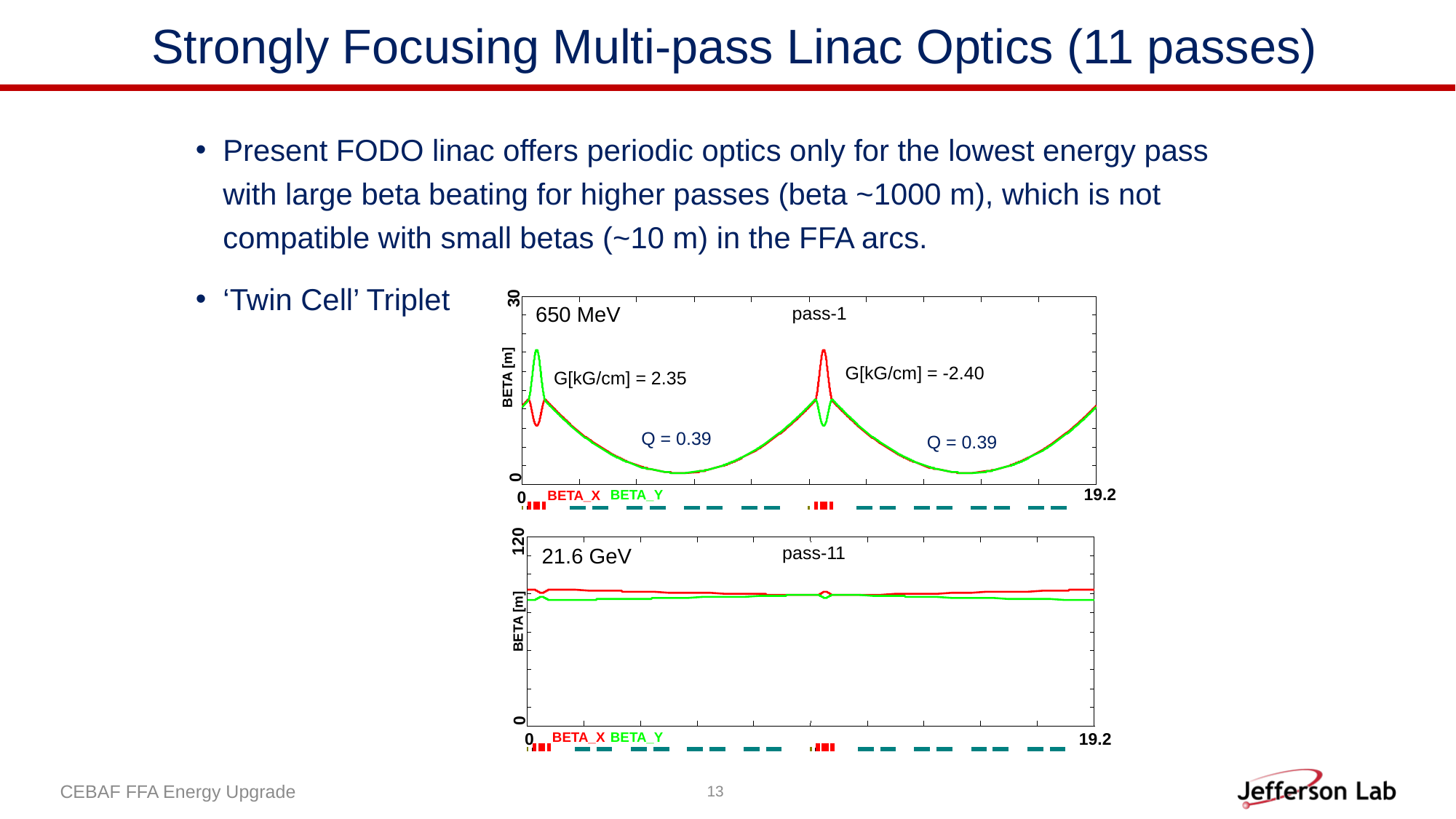

Strongly Focusing Multi-pass Linac Optics (11 passes)
Present FODO linac offers periodic optics only for the lowest energy pass with large beta beating for higher passes (beta ~1000 m), which is not compatible with small betas (~10 m) in the FFA arcs.
‘Twin Cell’ Triplet

30

BETA [m]

0

19.2

BETA_Y
0
BETA_X

650 MeV

120

0

0
BETA_X
BETA_Y
19.2

21.6 GeV
BETA [m]
G[kG/cm] = -2.40
G[kG/cm] = 2.35
Q = 0.39
Q = 0.39
pass-1
pass-11
CEBAF FFA Energy Upgrade
13